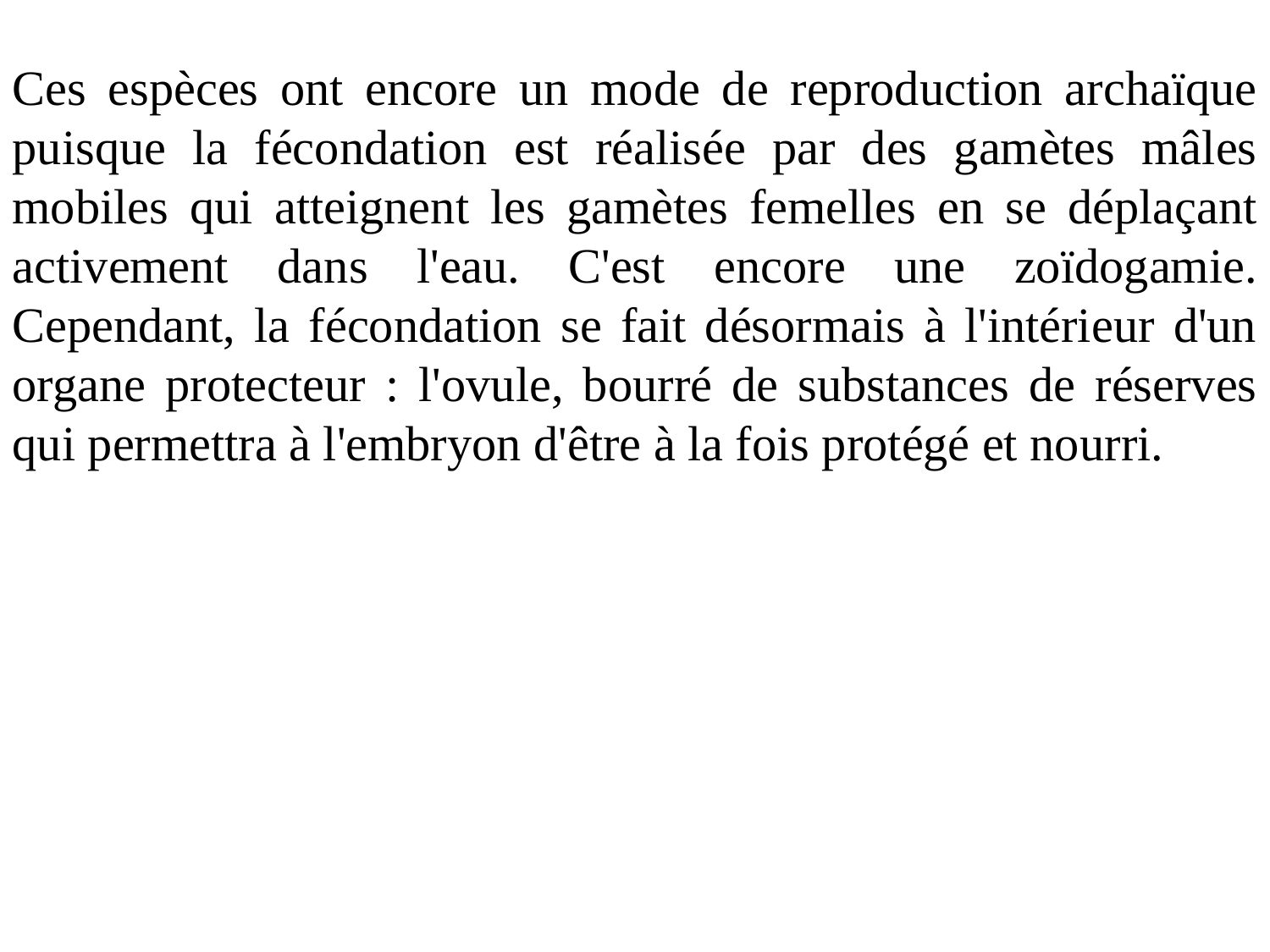

Ces espèces ont encore un mode de reproduction archaïque puisque la fécondation est réalisée par des gamètes mâles mobiles qui atteignent les gamètes femelles en se déplaçant activement dans l'eau. C'est encore une zoïdogamie. Cependant, la fécondation se fait désormais à l'intérieur d'un organe protecteur : l'ovule, bourré de substances de réserves qui permettra à l'embryon d'être à la fois protégé et nourri.